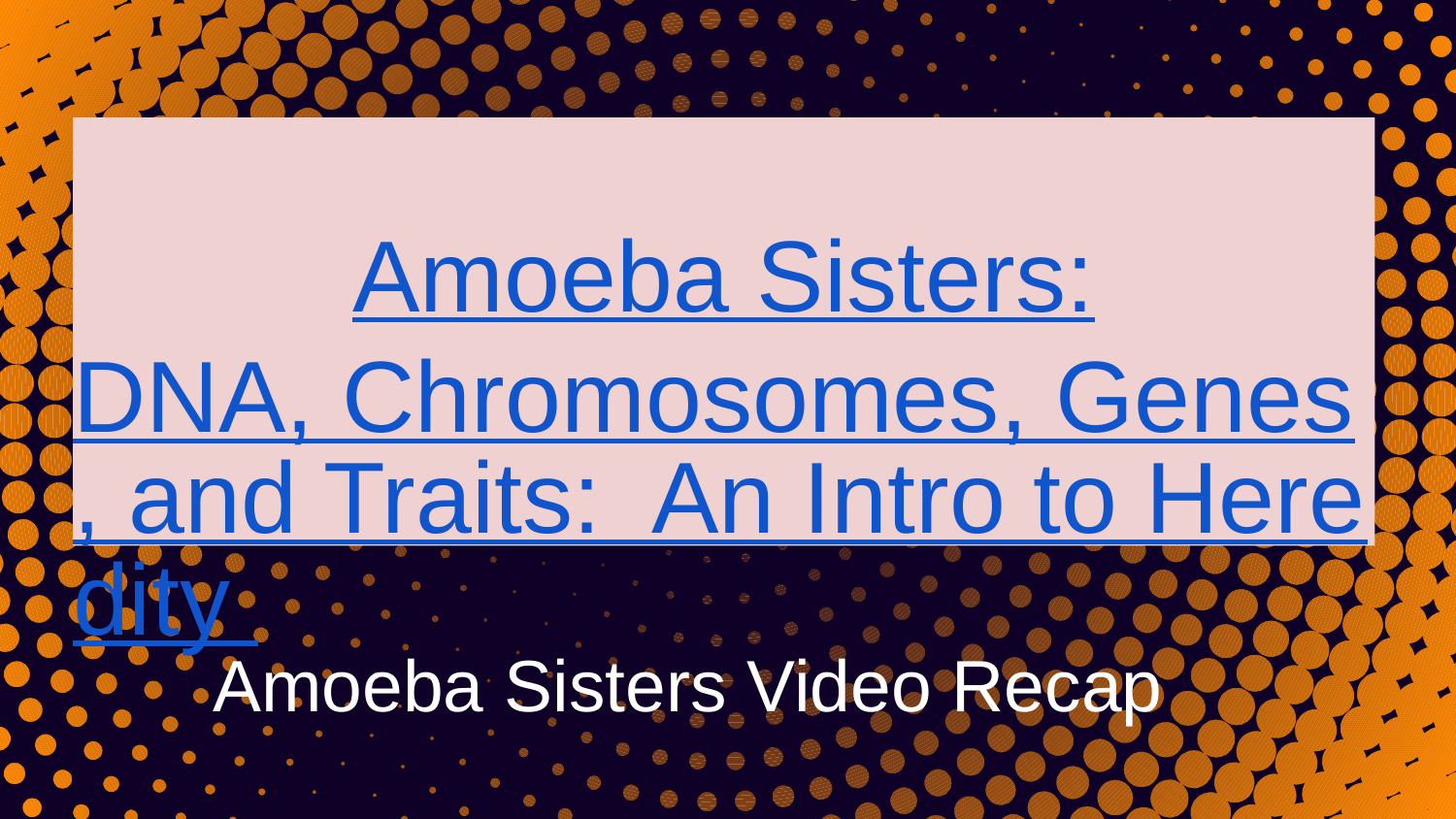

# Amoeba Sisters: DNA, Chromosomes, Genes, and Traits:  An Intro to Heredity
Amoeba Sisters Video Recap